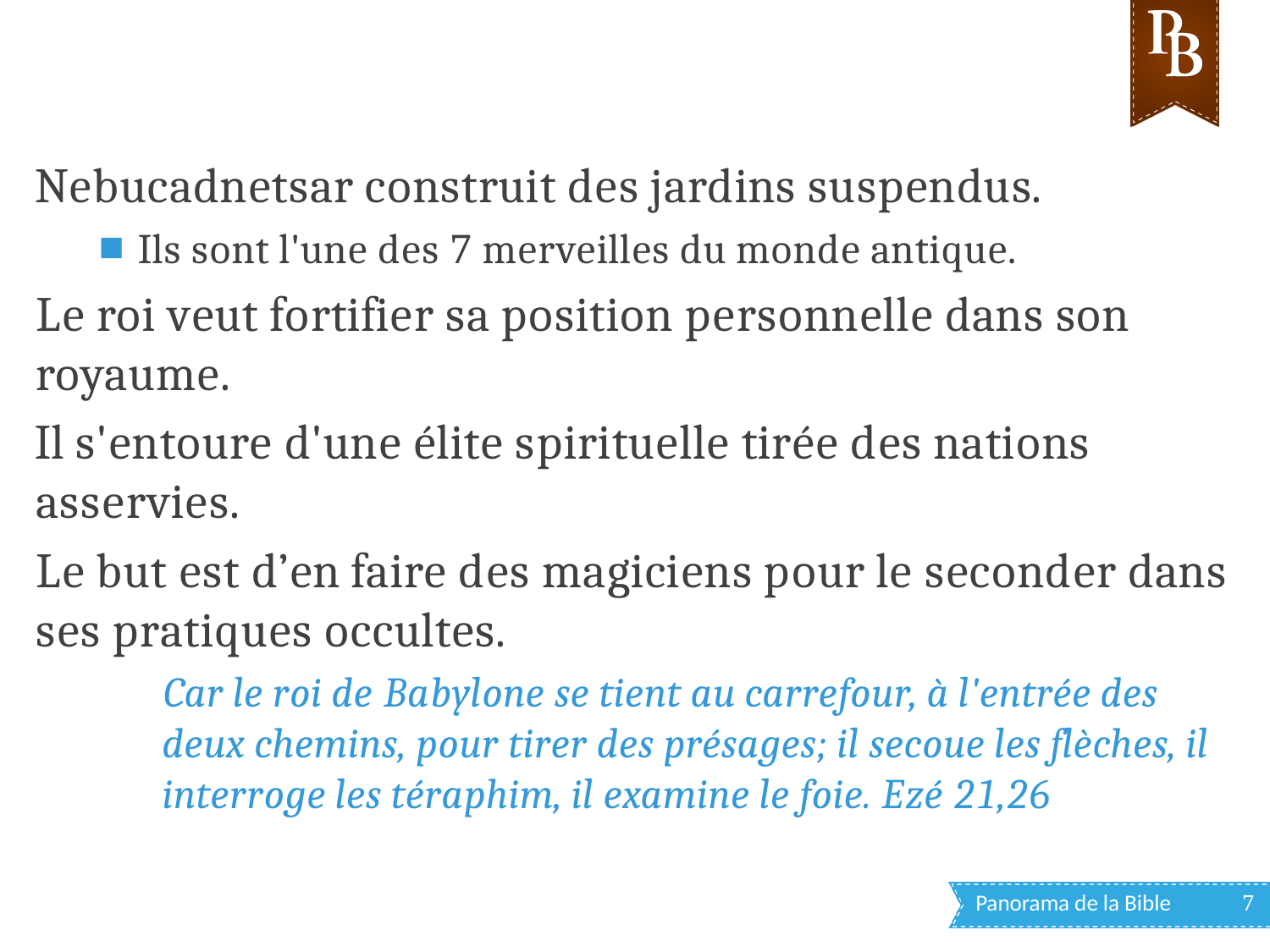

Nebucadnetsar construit des jardins suspendus.
Ils sont l'une des 7 merveilles du monde antique.
Le roi veut fortifier sa position personnelle dans son royaume.
Il s'entoure d'une élite spirituelle tirée des nations asservies.
Le but est d’en faire des magiciens pour le seconder dans ses pratiques occultes.
Car le roi de Babylone se tient au carrefour, à l'entrée des deux chemins, pour tirer des présages; il secoue les flèches, il interroge les téraphim, il examine le foie. Ezé 21,26